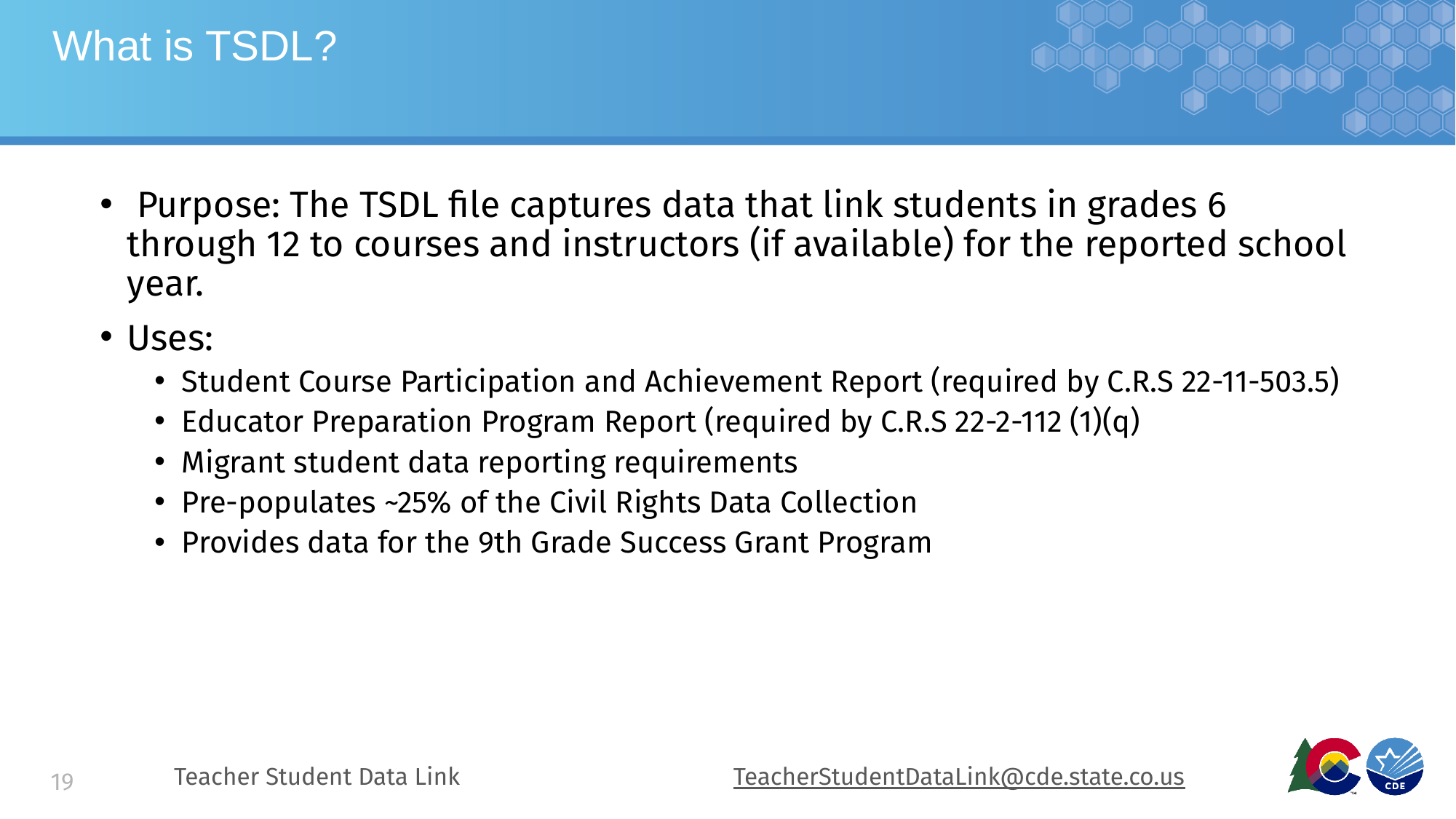

# What is TSDL?
 Purpose: The TSDL file captures data that link students in grades 6 through 12 to courses and instructors (if available) for the reported school year.
Uses:
Student Course Participation and Achievement Report (required by C.R.S 22-11-503.5)
Educator Preparation Program Report (required by C.R.S 22-2-112 (1)(q)
Migrant student data reporting requirements
Pre-populates ~25% of the Civil Rights Data Collection
Provides data for the 9th Grade Success Grant Program

Teacher Student Data Link
TeacherStudentDataLink@cde.state.co.us
19